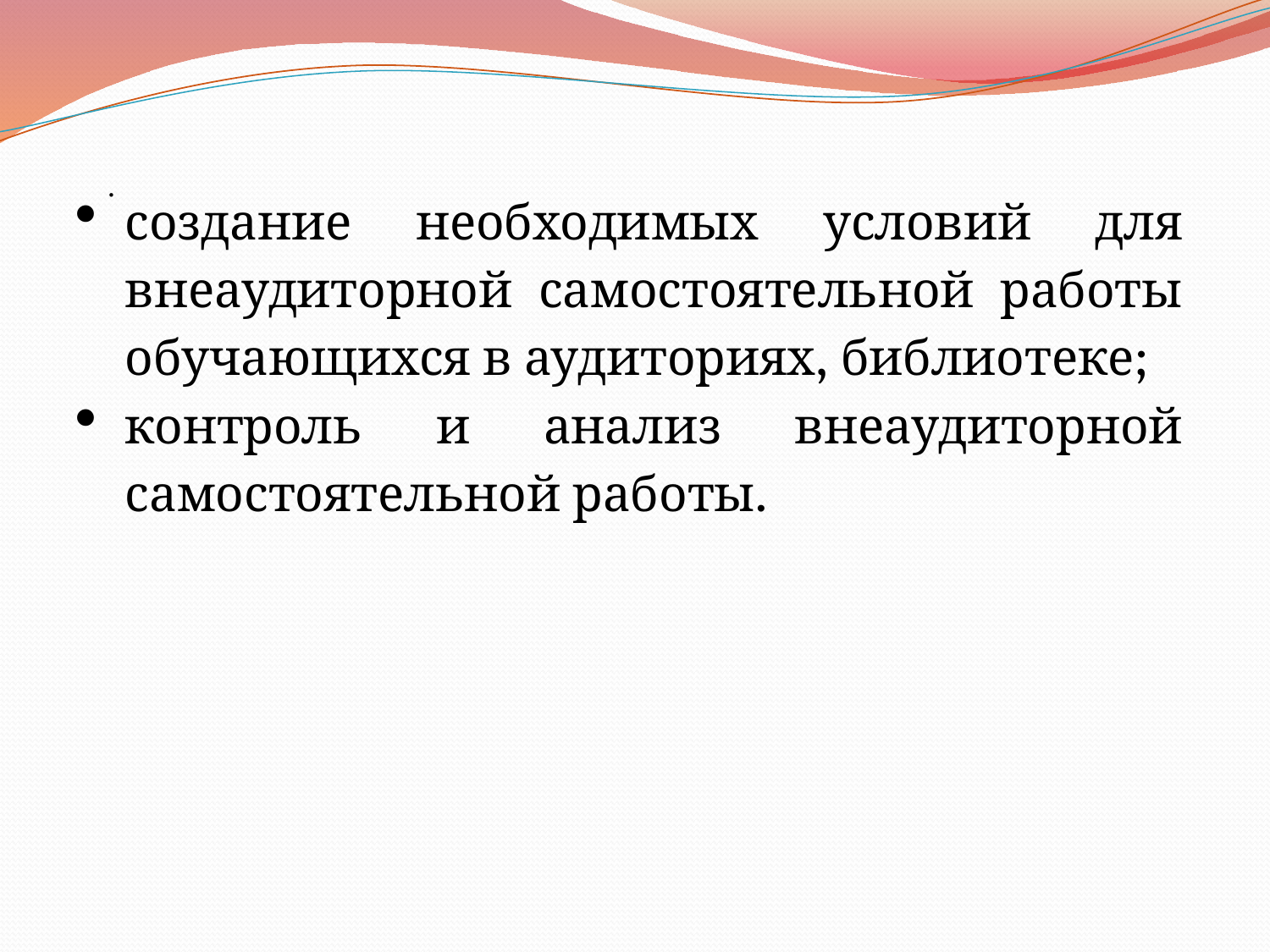

создание необходимых условий для внеаудиторной самостоятельной работы обучающихся в аудиториях, библиотеке;
контроль и анализ внеаудиторной самостоятельной работы.

.